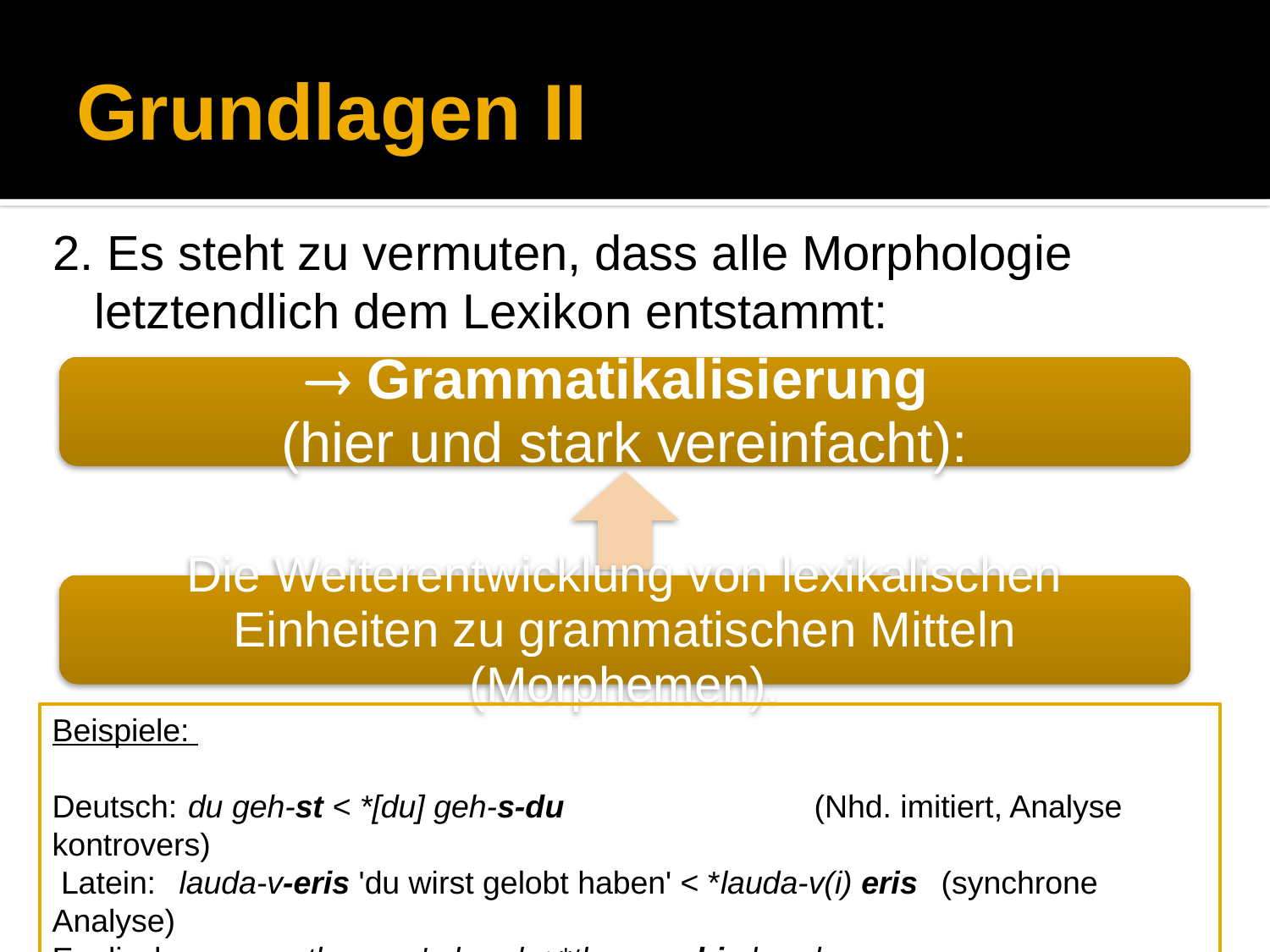

# Grundlagen II
2. Es steht zu vermuten, dass alle Morphologie letztendlich dem Lexikon entstammt:

→ Grammatikalisierung
(hier und stark vereinfacht):
Die Weiterentwicklung von lexikalischen Einheiten zu grammatischen Mitteln (Morphemen).
Beispiele:
Deutsch:	 du geh-st < *[du] geh-s-du 		(Nhd. imitiert, Analyse kontrovers)
 Latein: 	lauda-v-eris 'du wirst gelobt haben' < *lauda-v(i) eris 	(synchrone Analyse)
Englisch: 	the man's head < *the man his head 			(synchrone Analyse)